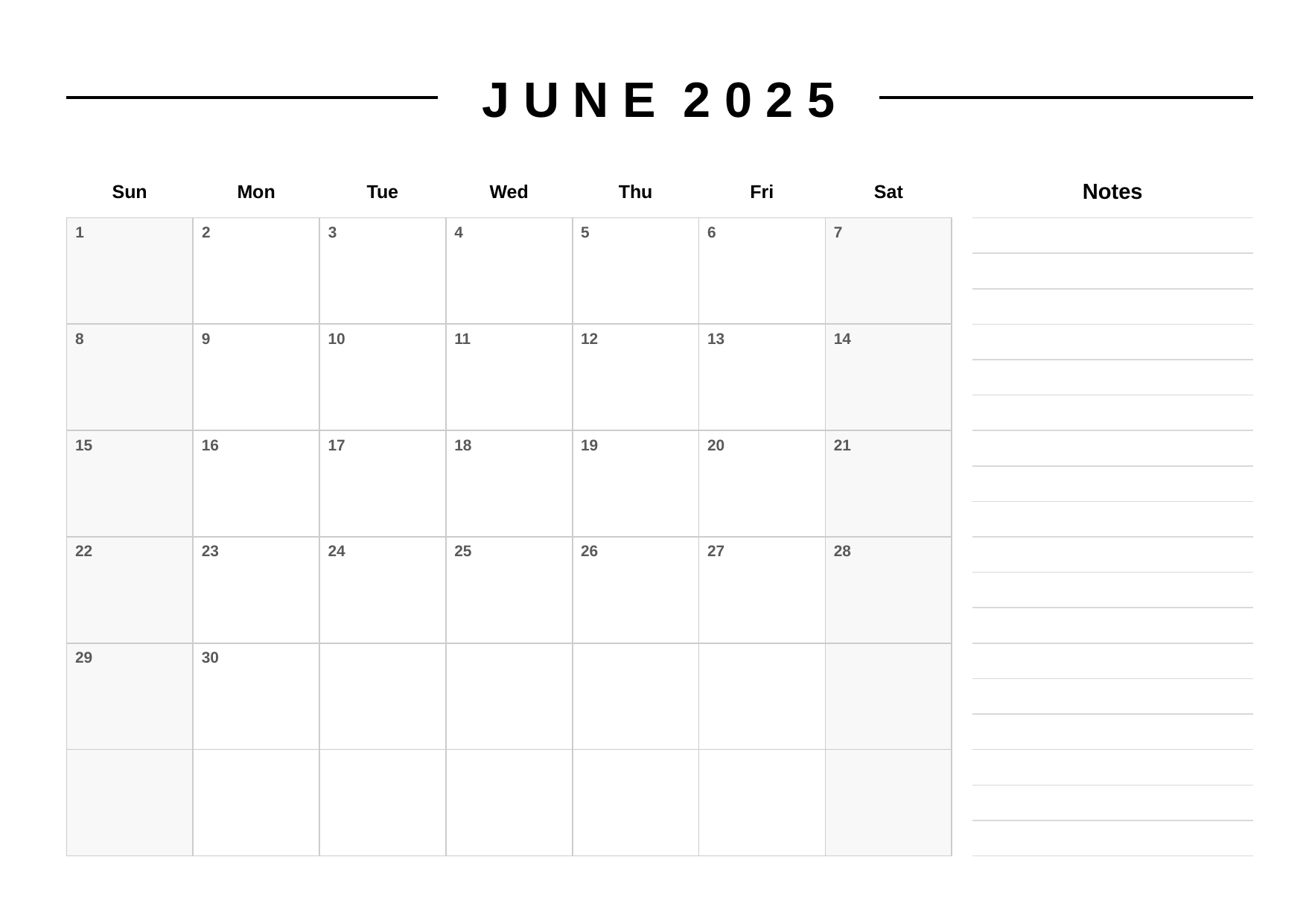

J U N E  2 0 2 5
Sun
Mon
Tue
Wed
Thu
Fri
Sat
Notes
1
2
3
4
6
7
5
8
11
13
14
9
10
12
15
18
20
21
16
17
19
22
25
27
28
23
24
26
29

30